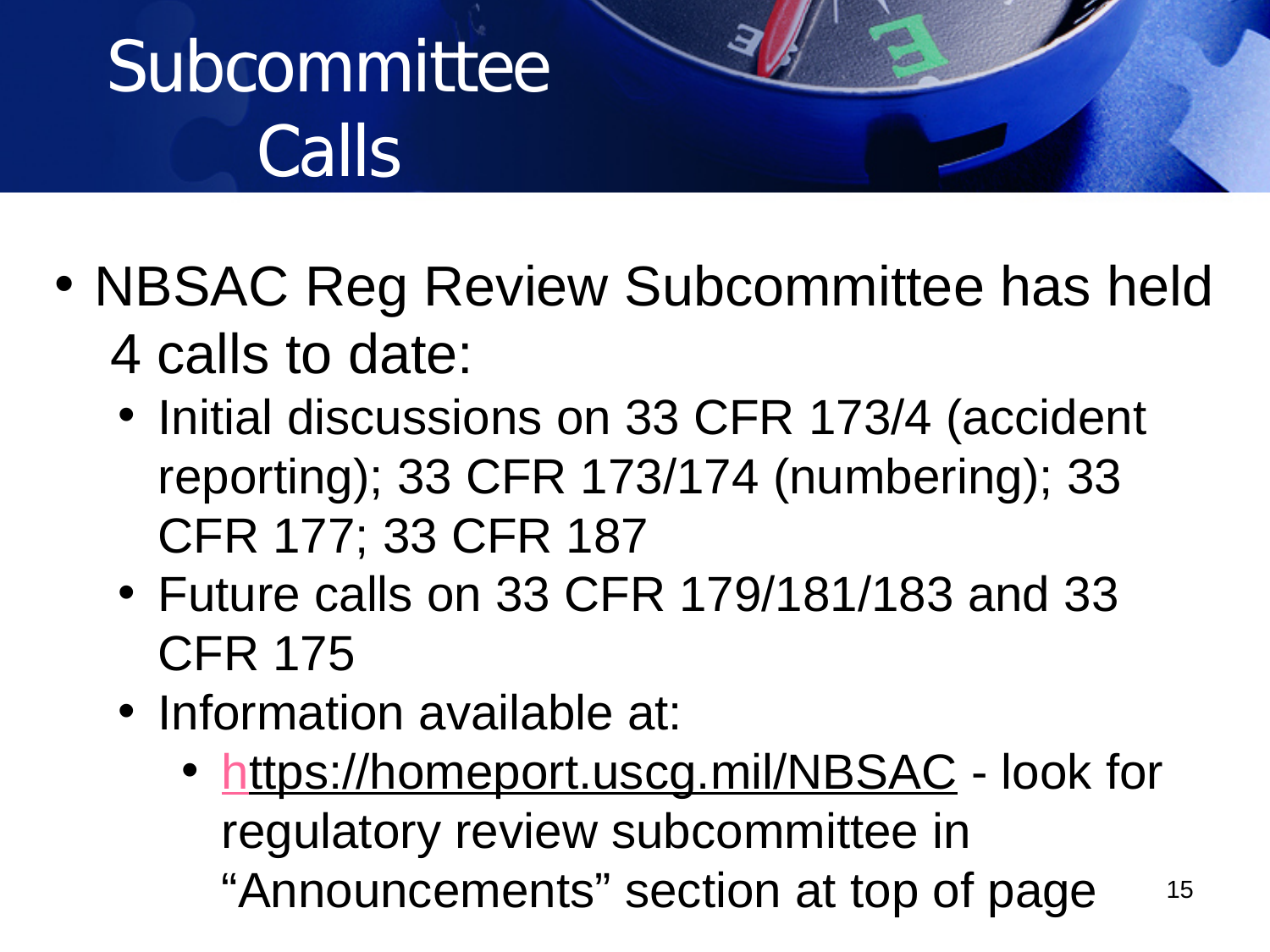

Subcommittee Calls
NBSAC Reg Review Subcommittee has held  4 calls to date:
Initial discussions on 33 CFR 173/4 (accident reporting); 33 CFR 173/174 (numbering); 33 CFR 177; 33 CFR 187
Future calls on 33 CFR 179/181/183 and 33 CFR 175
Information available at:
https://homeport.uscg.mil/NBSAC - look for regulatory review subcommittee in “Announcements” section at top of page

15